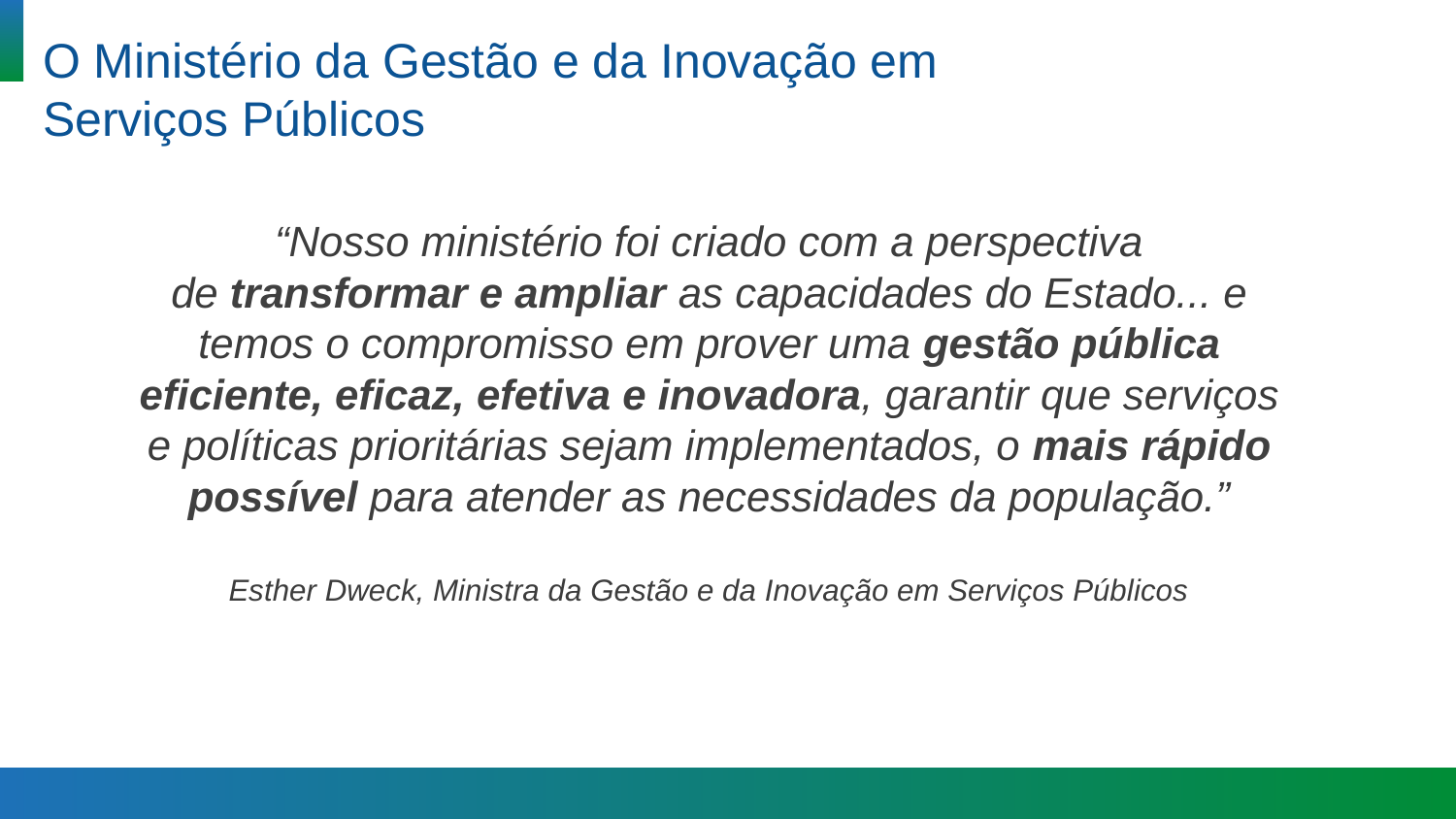

O Ministério da Gestão e da Inovação em Serviços Públicos
“Nosso ministério foi criado com a perspectiva de transformar e ampliar as capacidades do Estado... e temos o compromisso em prover uma gestão pública eficiente, eficaz, efetiva e inovadora, garantir que serviços e políticas prioritárias sejam implementados, o mais rápido possível para atender as necessidades da população.”

Esther Dweck, Ministra da Gestão e da Inovação em Serviços Públicos